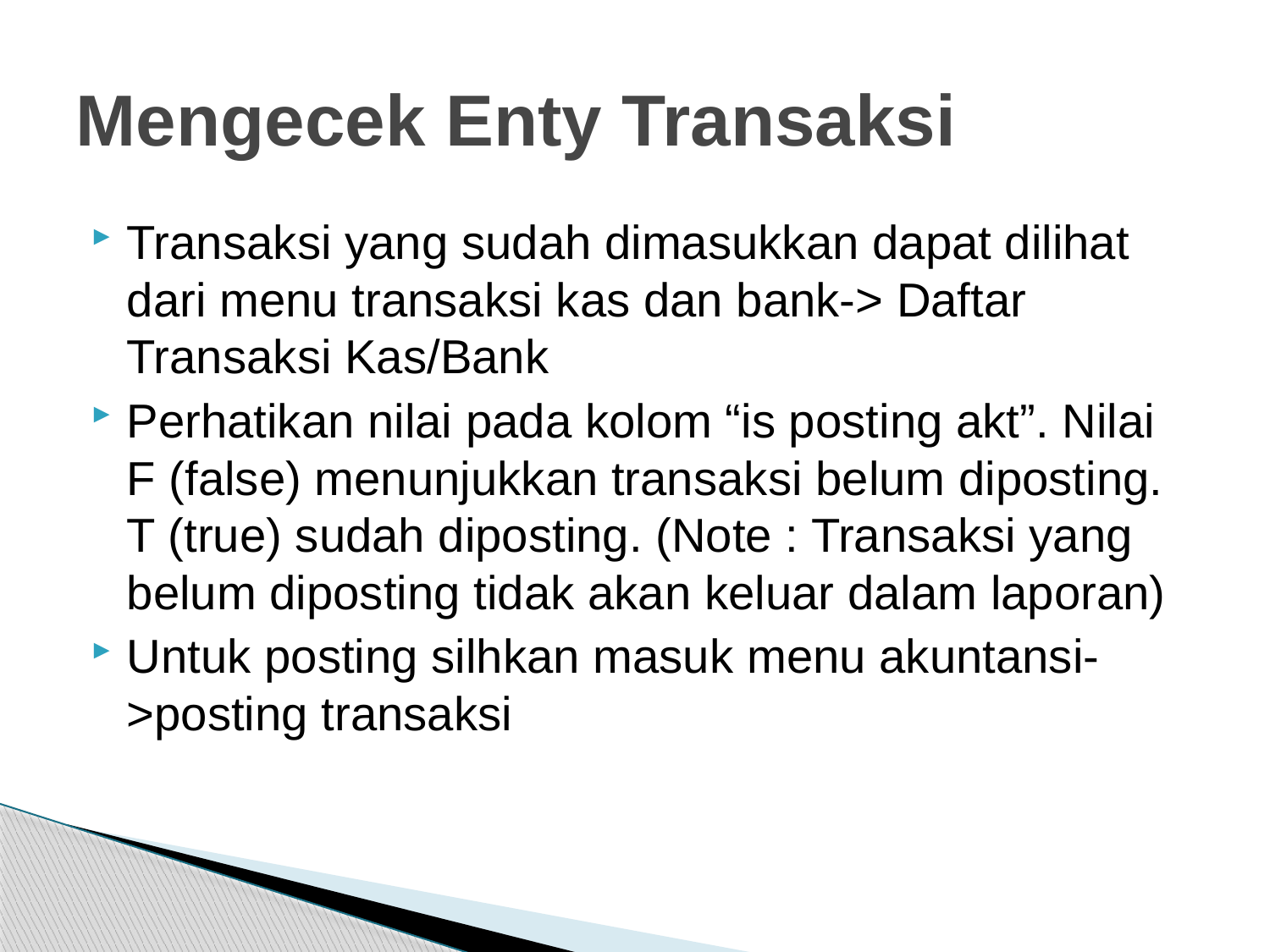

# Mengecek Enty Transaksi
Transaksi yang sudah dimasukkan dapat dilihat dari menu transaksi kas dan bank-> Daftar Transaksi Kas/Bank
Perhatikan nilai pada kolom “is posting akt”. Nilai F (false) menunjukkan transaksi belum diposting. T (true) sudah diposting. (Note : Transaksi yang belum diposting tidak akan keluar dalam laporan)
Untuk posting silhkan masuk menu akuntansi->posting transaksi